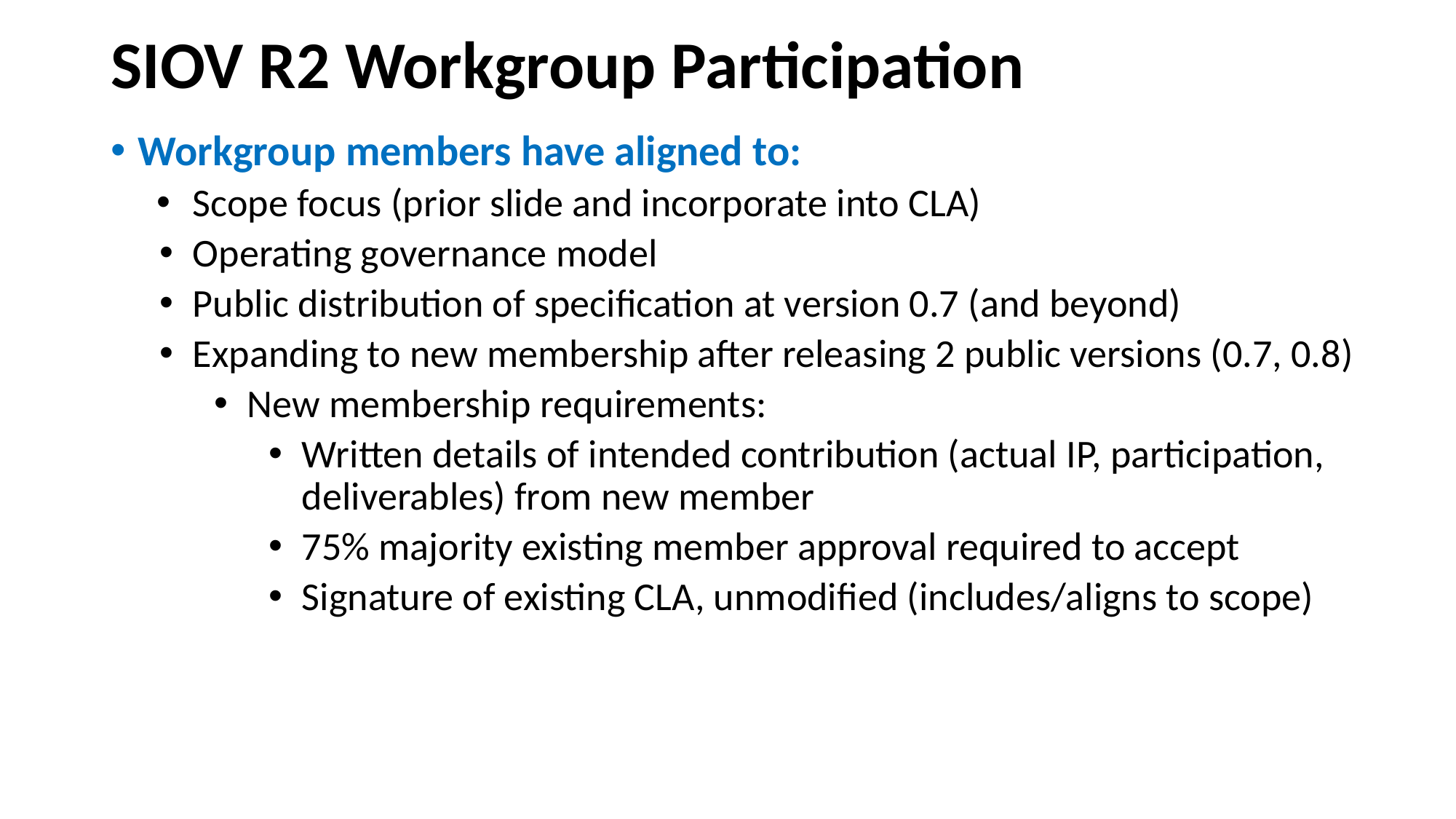

# SIOV R2 Workgroup Participation
Workgroup members have aligned to:
Scope focus (prior slide and incorporate into CLA)
Operating governance model
Public distribution of specification at version 0.7 (and beyond)
Expanding to new membership after releasing 2 public versions (0.7, 0.8)
New membership requirements:
Written details of intended contribution (actual IP, participation, deliverables) from new member
75% majority existing member approval required to accept
Signature of existing CLA, unmodified (includes/aligns to scope)